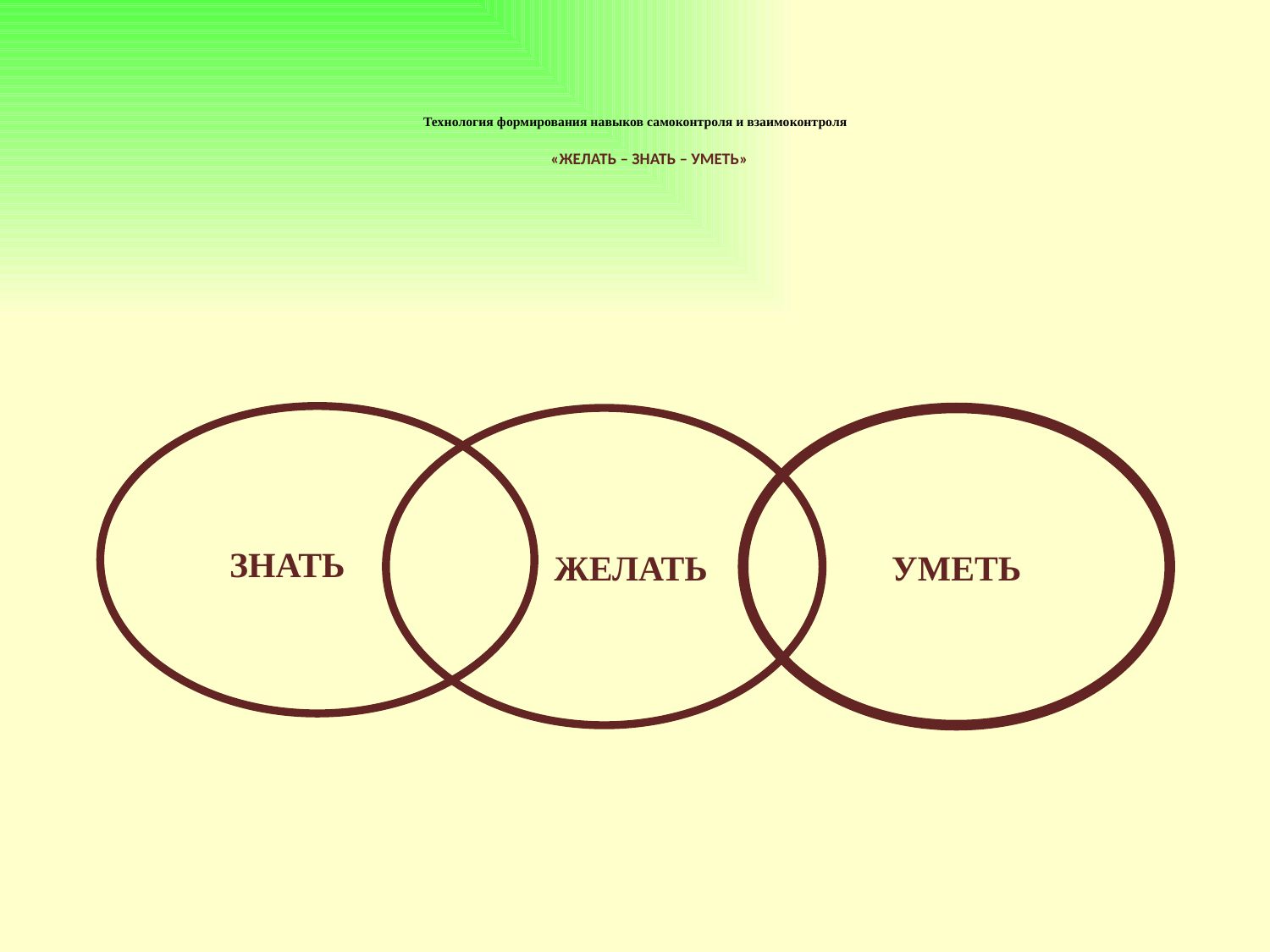

# Технология формирования навыков самоконтроля и взаимоконтроля «ЖЕЛАТЬ – ЗНАТЬ – УМЕТЬ»

      ЗНАТЬ

      ЖЕЛАТЬ

УМЕТЬ